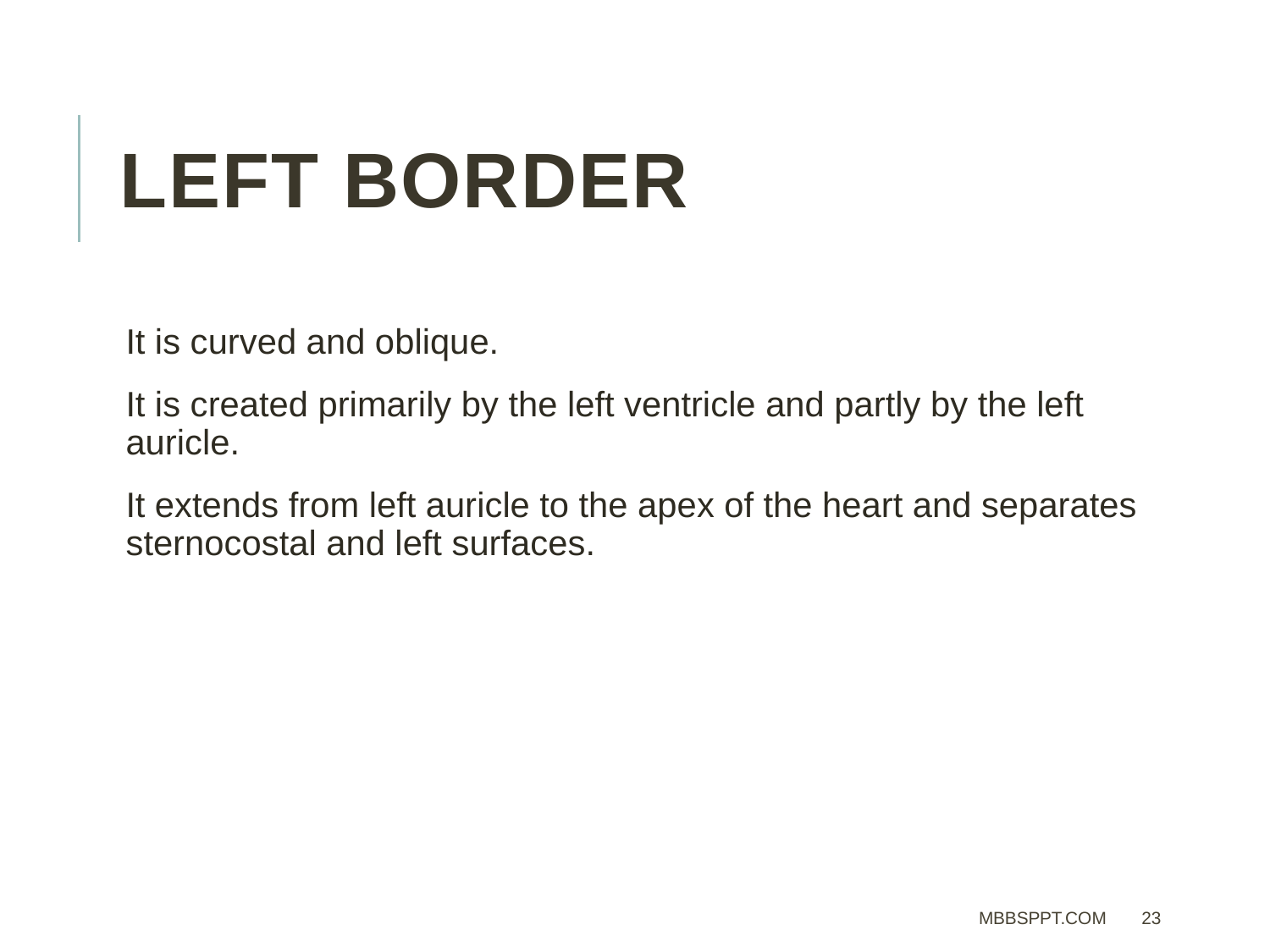

LEFT BORDER
It is curved and oblique.
It is created primarily by the left ventricle and partly by the left auricle.
It extends from left auricle to the apex of the heart and separates sternocostal and left surfaces.
MBBSPPT.COM
23